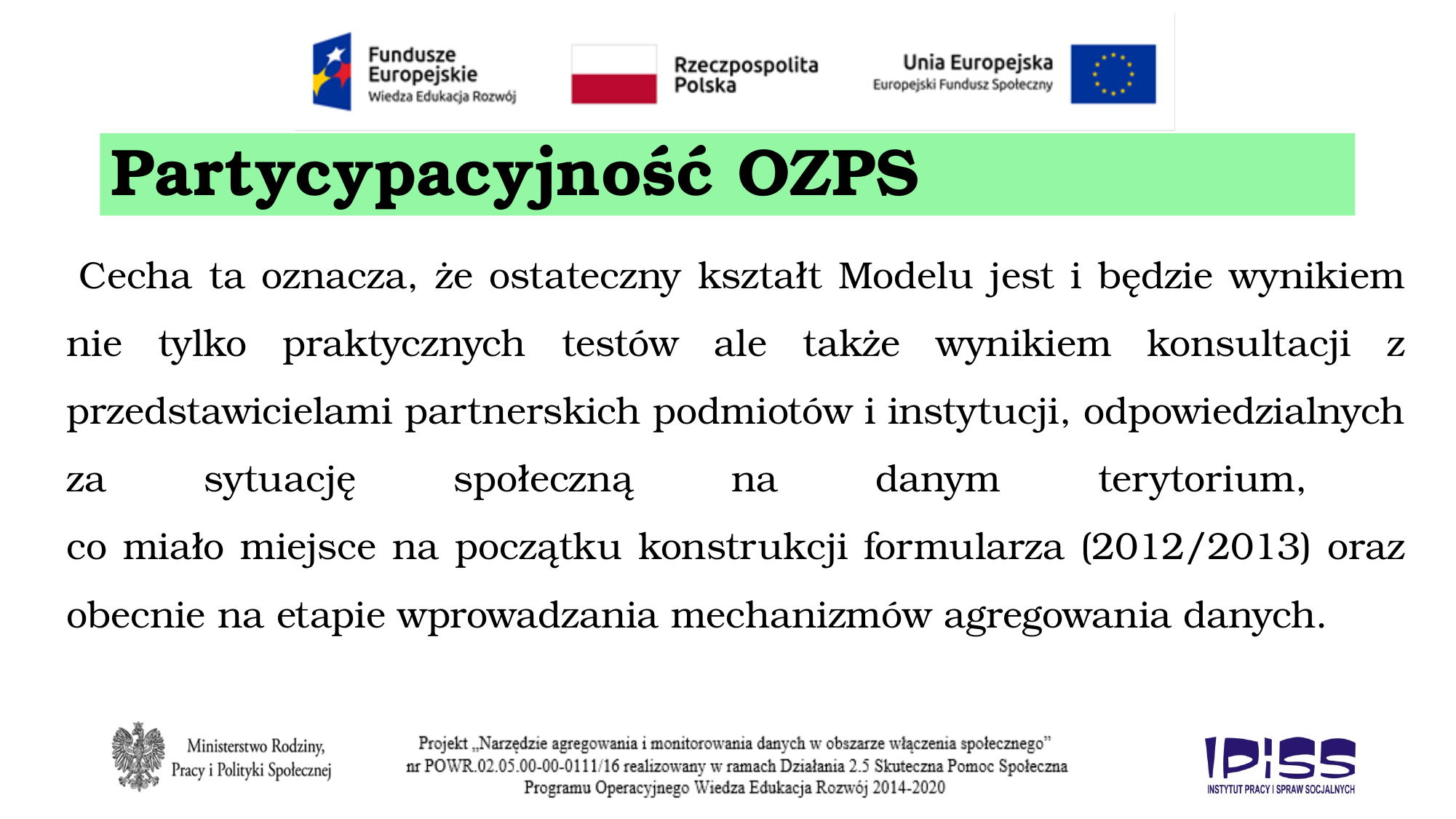

# Partycypacyjność OZPS
   Cecha ta oznacza, że ostateczny kształt Modelu jest i będzie wynikiem nie tylko praktycznych testów ale także wynikiem konsultacji z przedstawicielami partnerskich podmiotów i instytucji, odpowiedzialnych za sytuację społeczną na danym terytorium,
co miało miejsce na początku konstrukcji formularza (2012/2013) oraz obecnie na etapie wprowadzania mechanizmów agregowania danych.